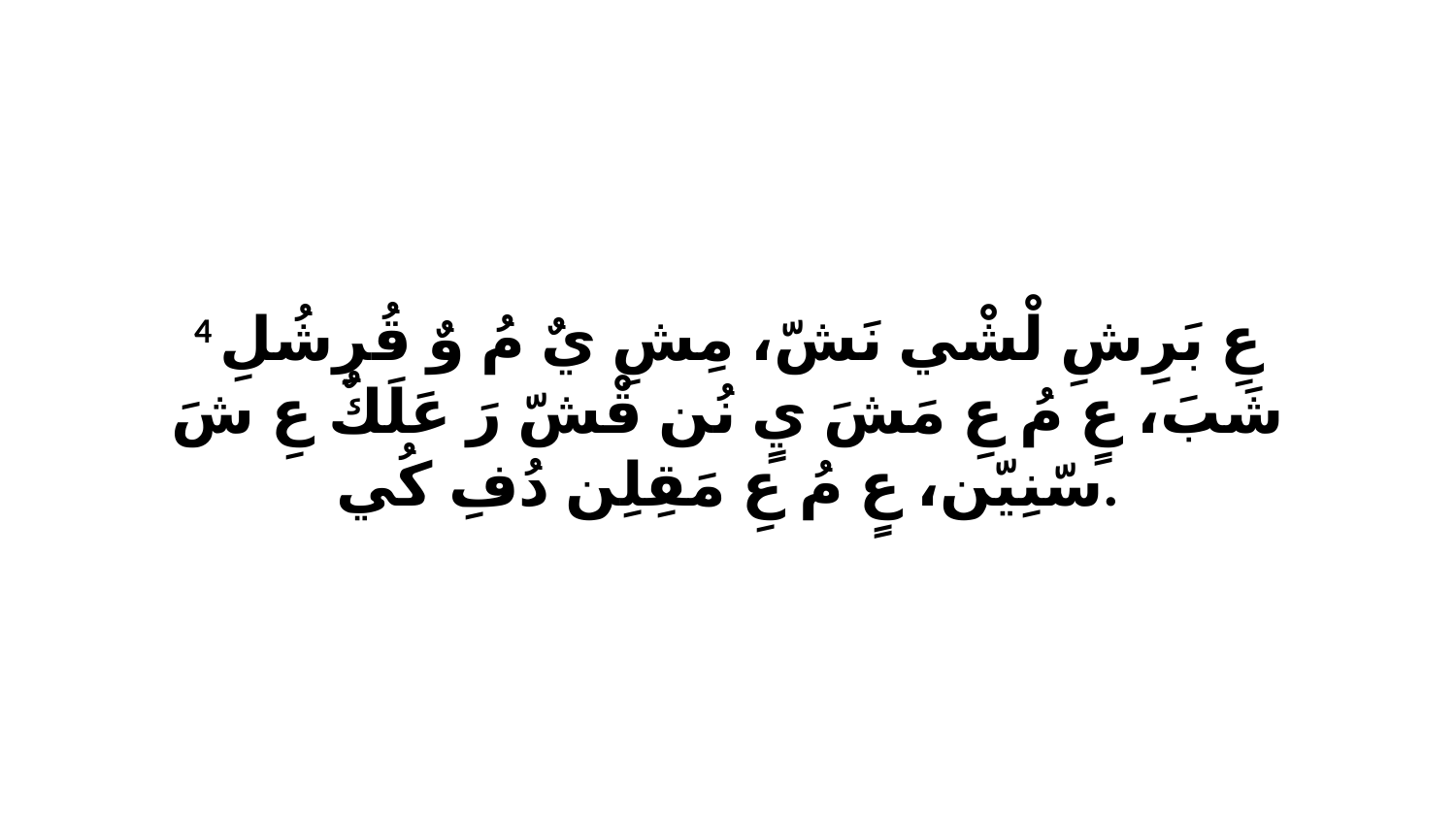

4 عِ بَرِشِ لْشْي نَشّ، مِشِ يٌ مُ وٌ قُرِشُلِ شَبَ، عٍ مُ عِ مَشَ يٍ نُن قْشّ رَ عَلَكٌ عِ شَ سّنِيّن، عٍ مُ عِ مَقِلِن دُفِ كُي.